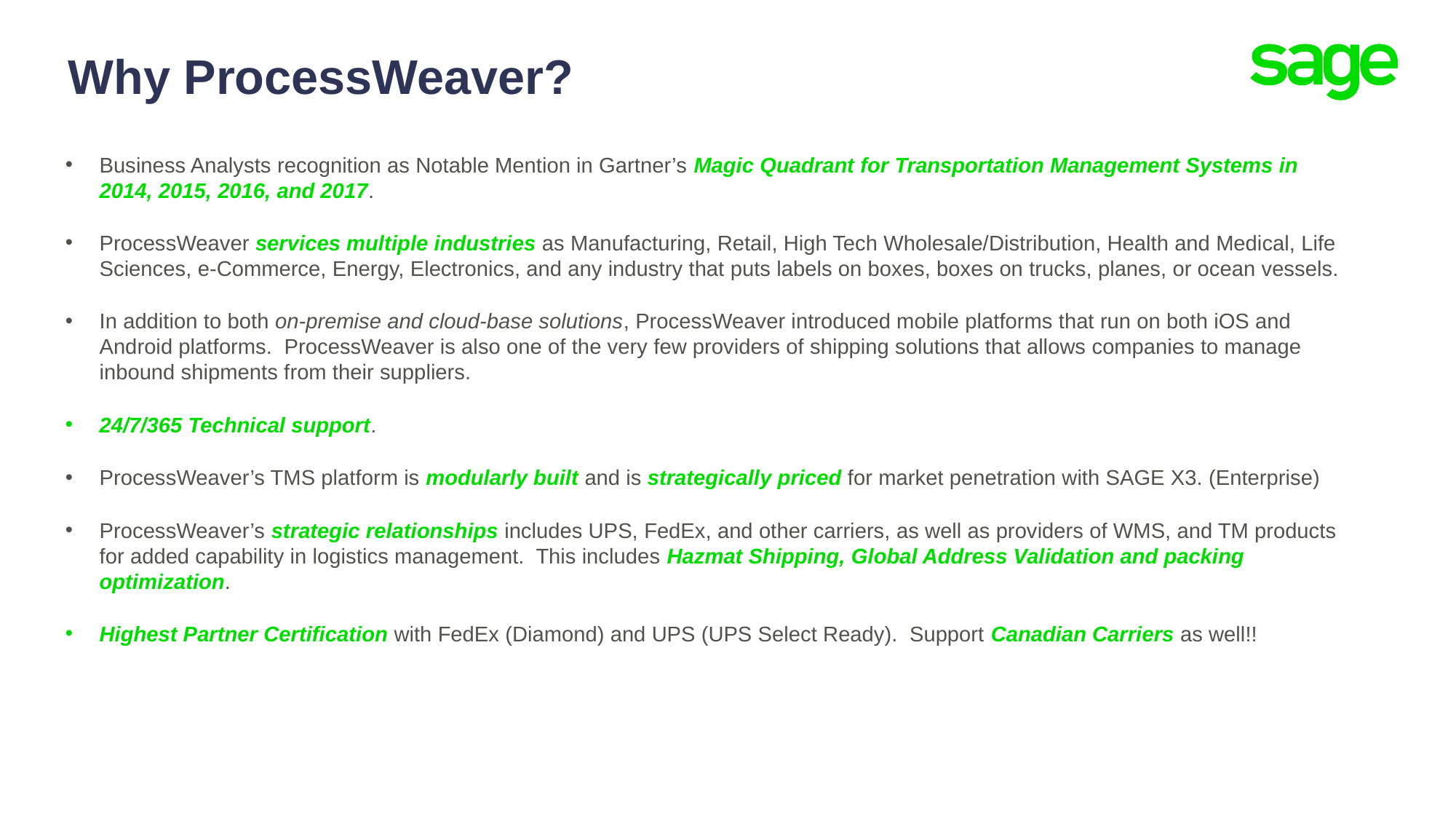

Why ProcessWeaver?
Business Analysts recognition as Notable Mention in Gartner’s Magic Quadrant for Transportation Management Systems in 2014, 2015, 2016, and 2017.
ProcessWeaver services multiple industries as Manufacturing, Retail, High Tech Wholesale/Distribution, Health and Medical, Life Sciences, e-Commerce, Energy, Electronics, and any industry that puts labels on boxes, boxes on trucks, planes, or ocean vessels.
In addition to both on-premise and cloud-base solutions, ProcessWeaver introduced mobile platforms that run on both iOS and Android platforms.  ProcessWeaver is also one of the very few providers of shipping solutions that allows companies to manage inbound shipments from their suppliers.
24/7/365 Technical support.
ProcessWeaver’s TMS platform is modularly built and is strategically priced for market penetration with SAGE X3. (Enterprise)
ProcessWeaver’s strategic relationships includes UPS, FedEx, and other carriers, as well as providers of WMS, and TM products for added capability in logistics management.  This includes Hazmat Shipping, Global Address Validation and packing optimization.
Highest Partner Certification with FedEx (Diamond) and UPS (UPS Select Ready).  Support Canadian Carriers as well!!